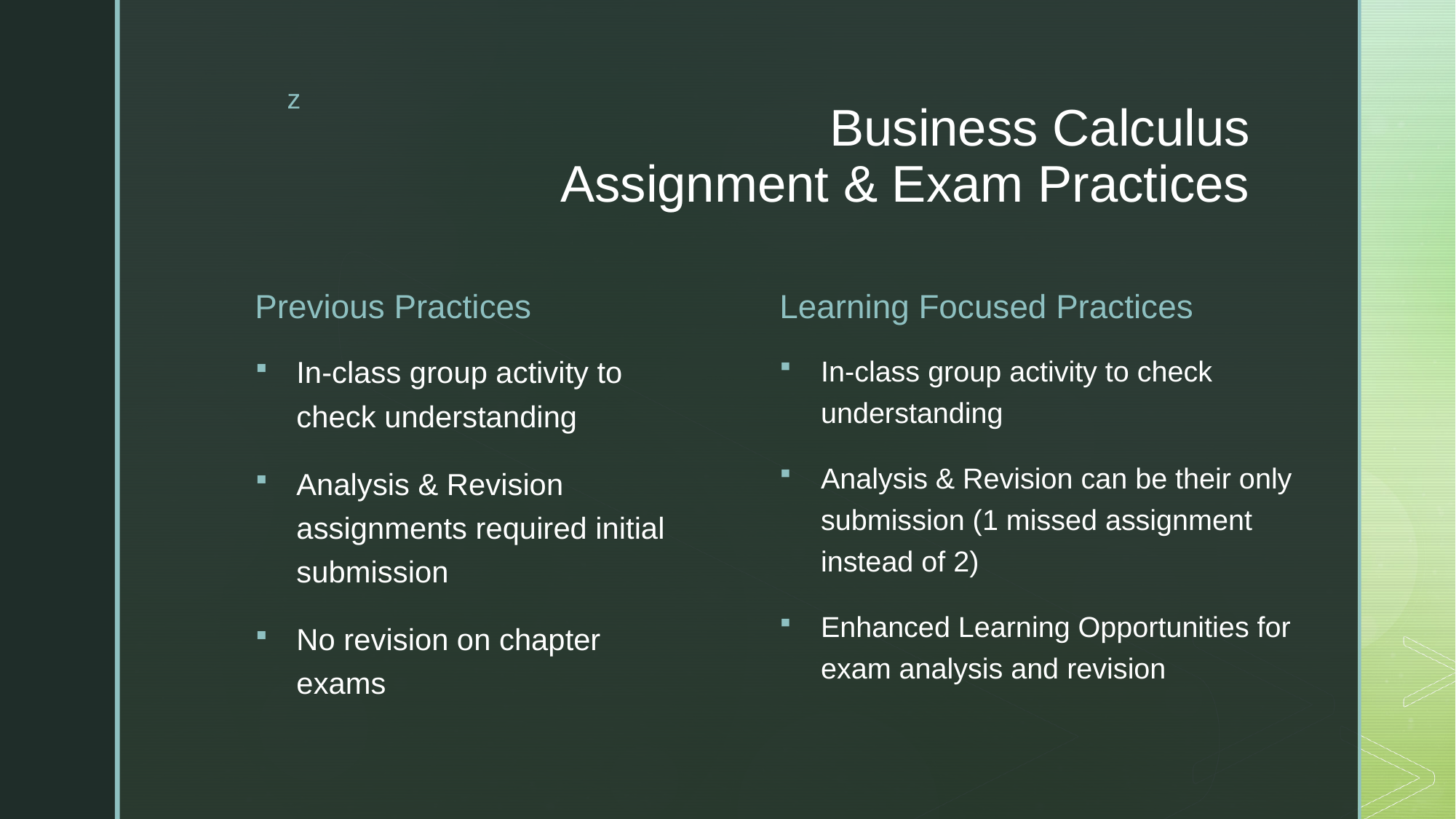

# Business Calculus Assignment & Exam Practices
Previous Practices
Learning Focused Practices
In-class group activity to check understanding
Analysis & Revision assignments required initial submission
No revision on chapter exams

In-class group activity to check understanding
Analysis & Revision can be their only submission (1 missed assignment instead of 2)
Enhanced Learning Opportunities for exam analysis and revision